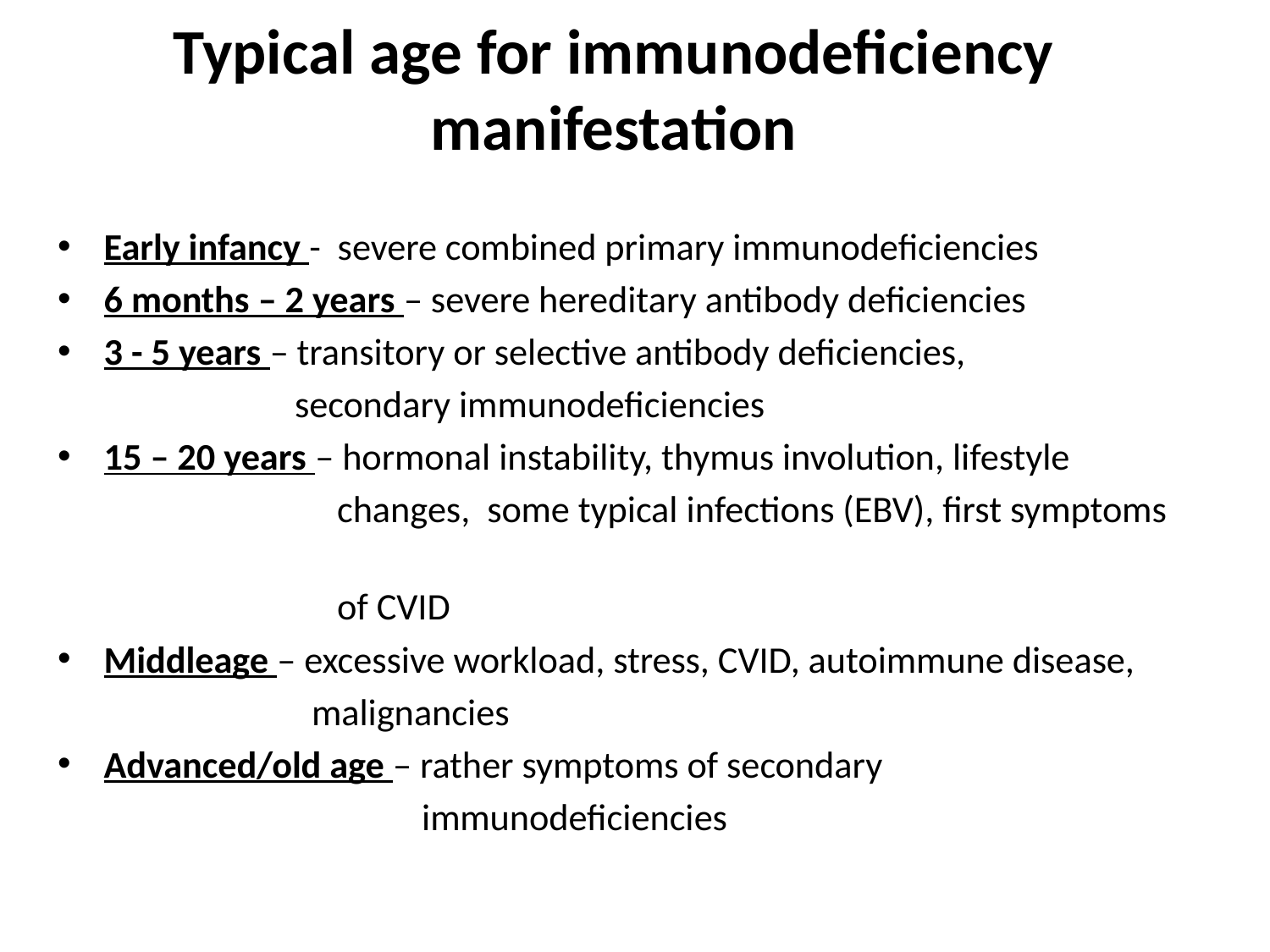

# Typical age for immunodeficiency manifestation
Early infancy -  severe combined primary immunodeficiencies
6 months – 2 years – severe hereditary antibody deficiencies
3 - 5 years – transitory or selective antibody deficiencies,
                            secondary immunodeficiencies
15 – 20 years – hormonal instability, thymus involution, lifestyle
                                 changes,  some typical infections (EBV), first symptoms
                                 of CVID
Middleage – excessive workload, stress, CVID, autoimmune disease,
                              malignancies
Advanced/old age – rather symptoms of secondary
                                           immunodeficiencies